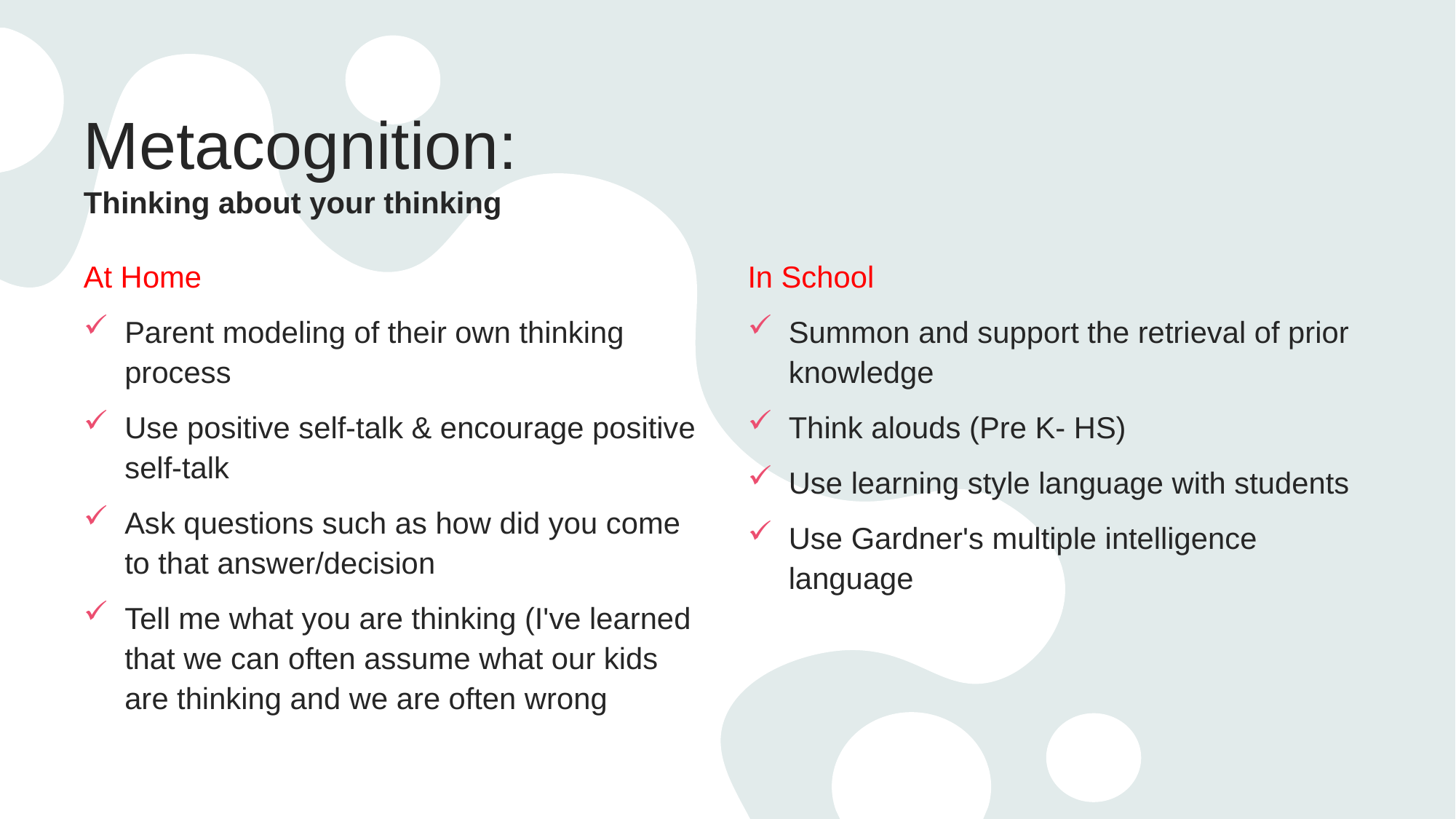

# Metacognition: Thinking about your thinking
At Home
Parent modeling of their own thinking process
Use positive self-talk & encourage positive self-talk
Ask questions such as how did you come to that answer/decision
Tell me what you are thinking (I've learned that we can often assume what our kids are thinking and we are often wrong

In School
Summon and support the retrieval of prior knowledge
Think alouds (Pre K- HS)
Use learning style language with students
Use Gardner's multiple intelligence language